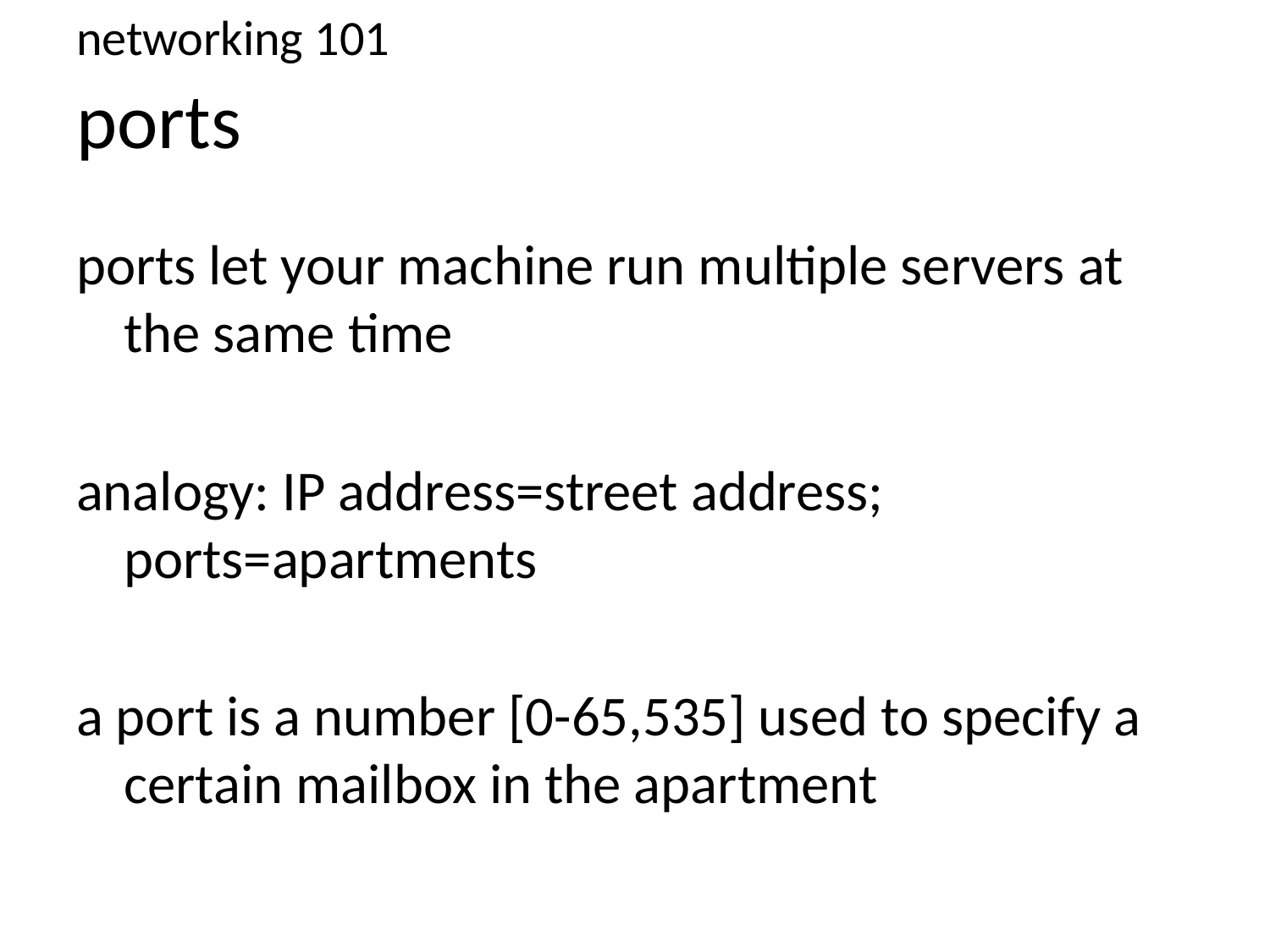

networking 101
# ports
ports let your machine run multiple servers at the same time

analogy: IP address=street address; ports=apartments

a port is a number [0-65,535] used to specify a certain mailbox in the apartment